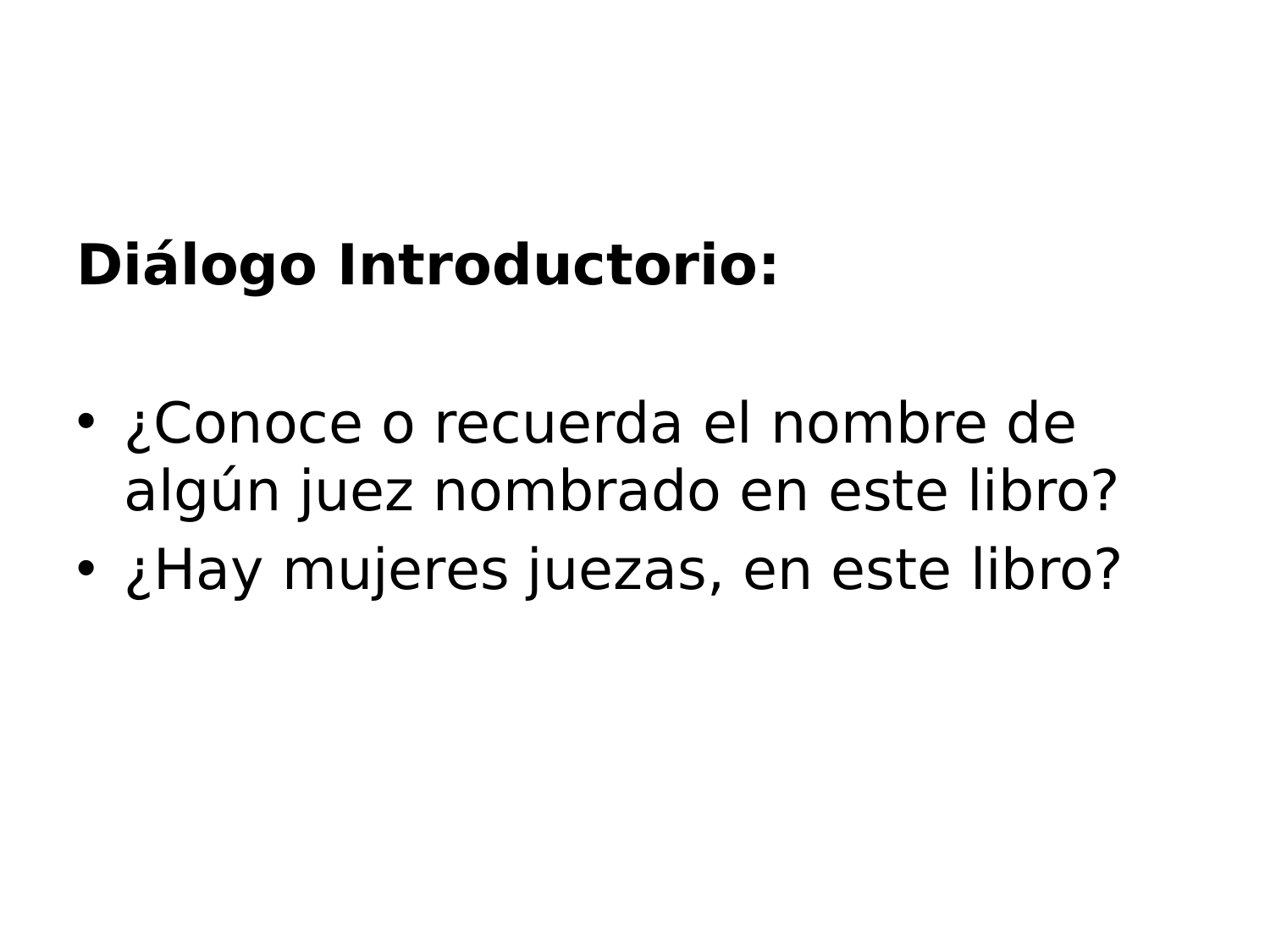

#
Diálogo Introductorio:

¿Conoce o recuerda el nombre de algún juez nombrado en este libro?
¿Hay mujeres juezas, en este libro?